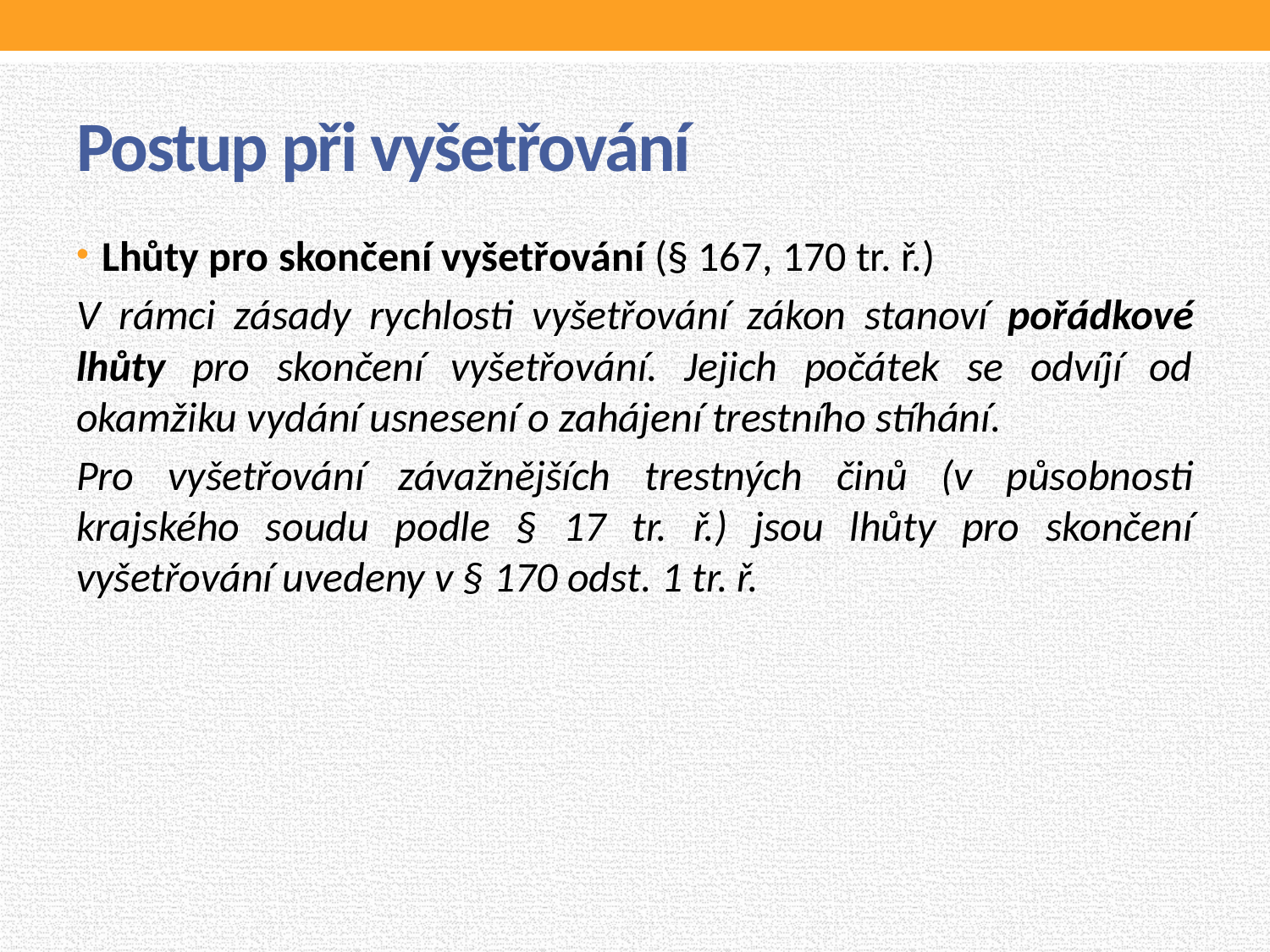

# Postup při vyšetřování
Lhůty pro skončení vyšetřování (§ 167, 170 tr. ř.)
V rámci zásady rychlosti vyšetřování zákon stanoví pořádkové lhůty pro skončení vyšetřování. Jejich počátek se odvíjí od okamžiku vydání usnesení o zahájení trestního stíhání.
Pro vyšetřování závažnějších trestných činů (v působnosti krajského soudu podle § 17 tr. ř.) jsou lhůty pro skončení vyšetřování uvedeny v § 170 odst. 1 tr. ř.